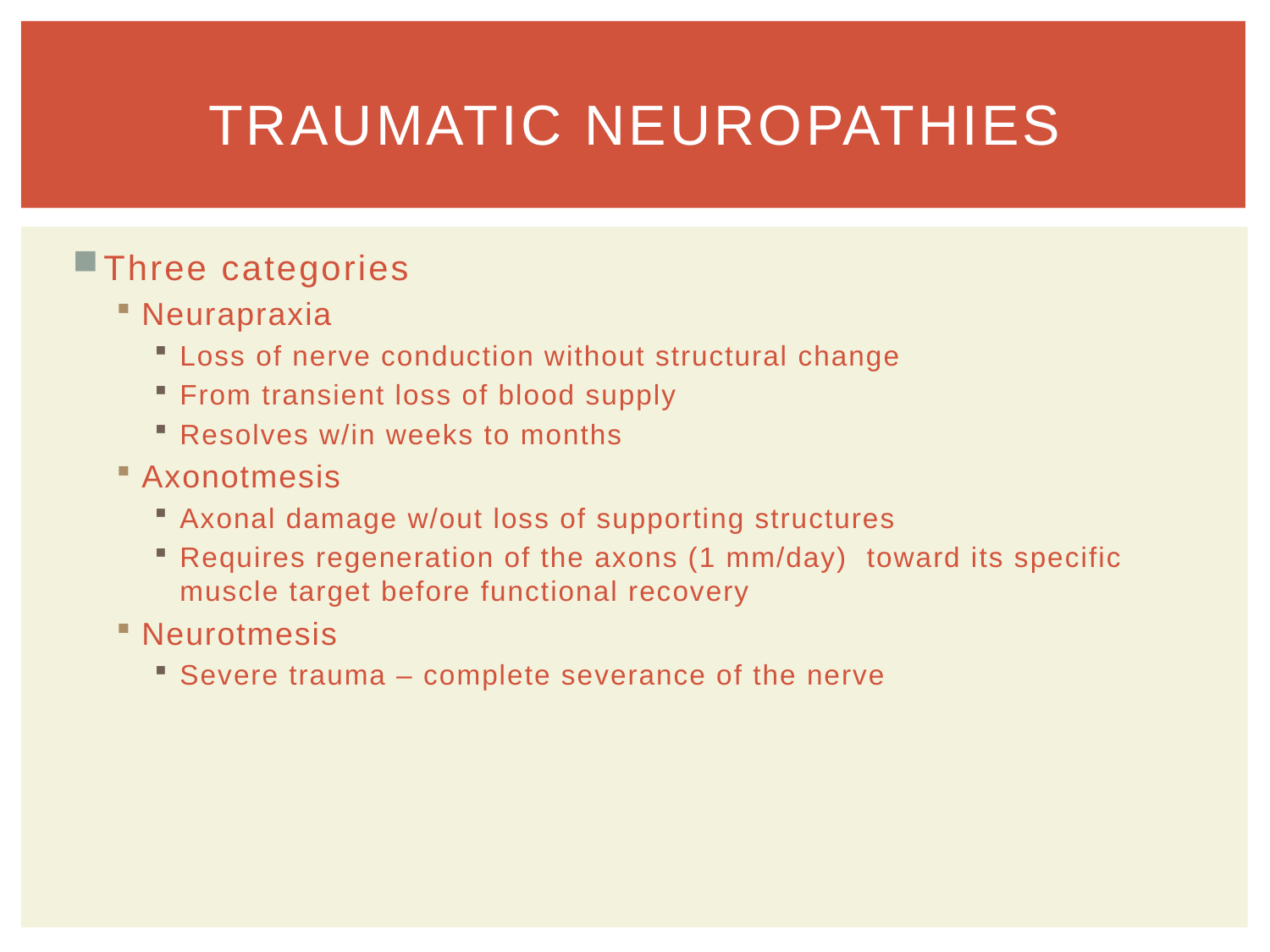

# TRAUMATIC NEUROPATHIES
Three categories
Neurapraxia
Loss of nerve conduction without structural change
From transient loss of blood supply
Resolves w/in weeks to months
Axonotmesis
Axonal damage w/out loss of supporting structures
Requires regeneration of the axons (1 mm/day)  toward its specific muscle target before functional recovery
Neurotmesis
Severe trauma – complete severance of the nerve